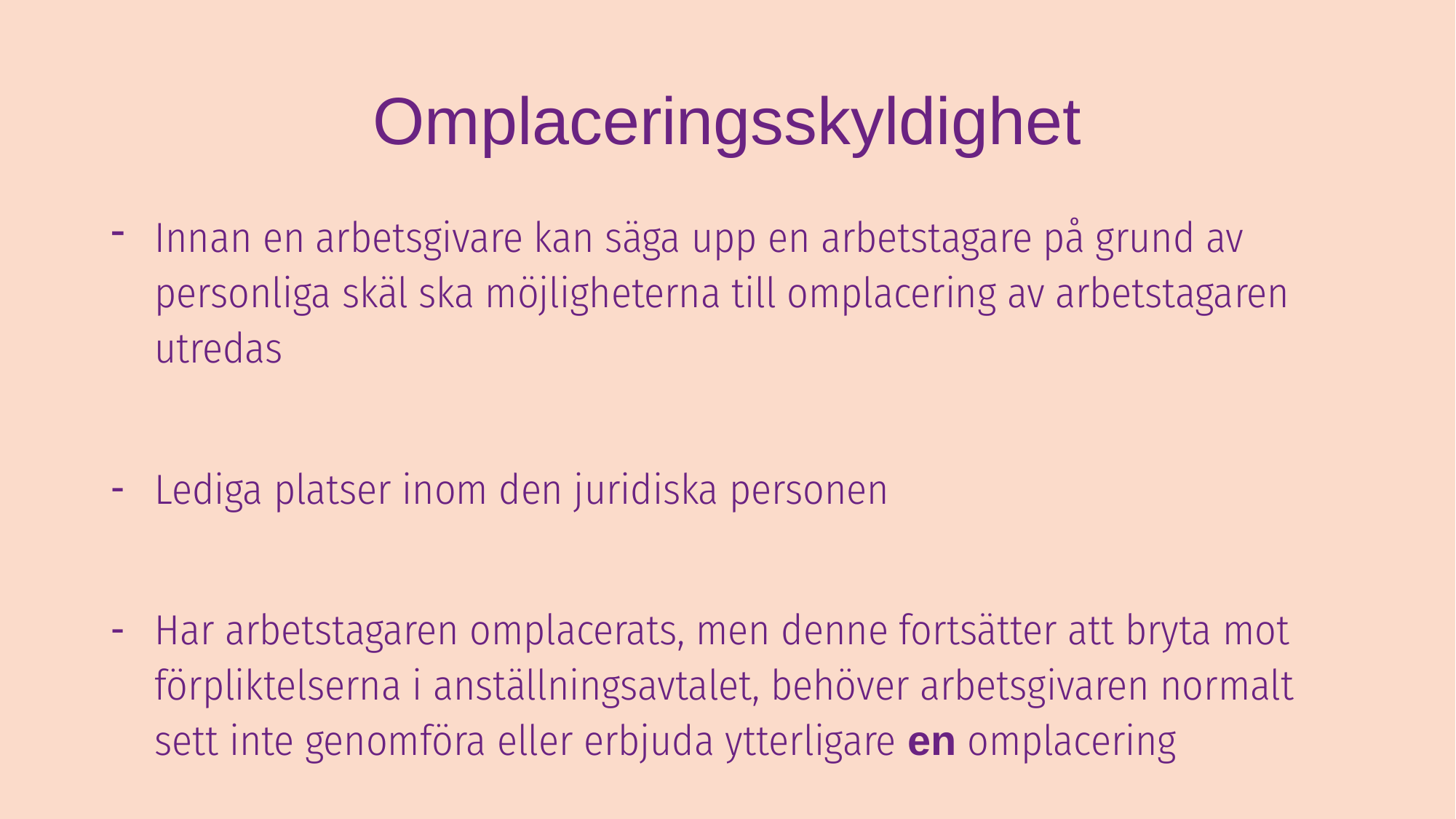

# Omplaceringsskyldighet
Innan en arbetsgivare kan säga upp en arbetstagare på grund av personliga skäl ska möjligheterna till omplacering av arbetstagaren utredas

Lediga platser inom den juridiska personen

Har arbetstagaren omplacerats, men denne fortsätter att bryta mot förpliktelserna i anställningsavtalet, behöver arbetsgivaren normalt sett inte genomföra eller erbjuda ytterligare en omplacering